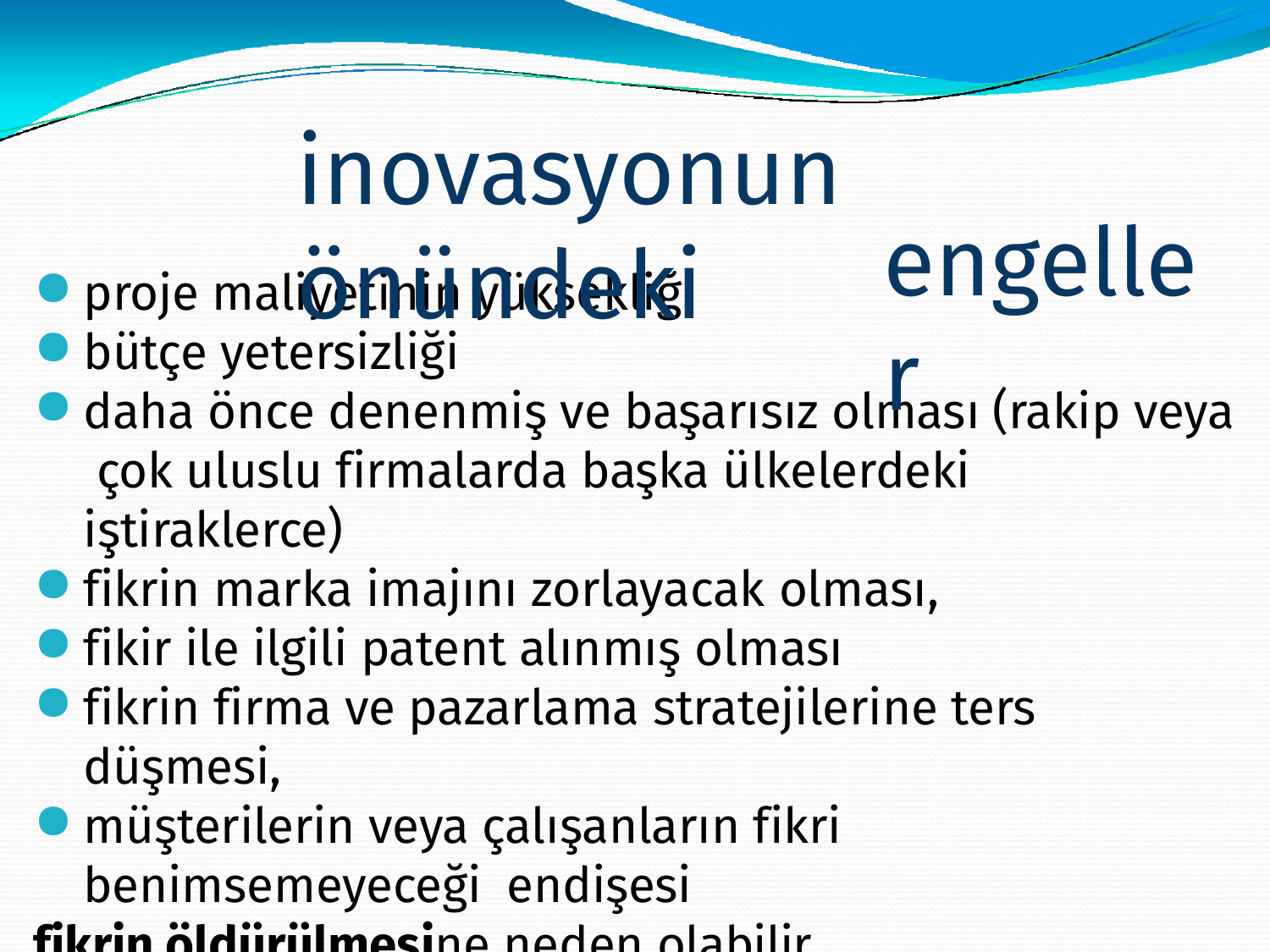

# inovasyonun önündeki
engeller
proje maliyetinin yüksekliği
bütçe yetersizliği
daha önce denenmiş ve başarısız olması (rakip veya  çok uluslu firmalarda başka ülkelerdeki iştiraklerce)
fikrin marka imajını zorlayacak olması,
fikir ile ilgili patent alınmış olması
fikrin firma ve pazarlama stratejilerine ters  düşmesi,
müşterilerin veya çalışanların fikri benimsemeyeceği  endişesi
fikrin öldürülmesine neden olabilir.